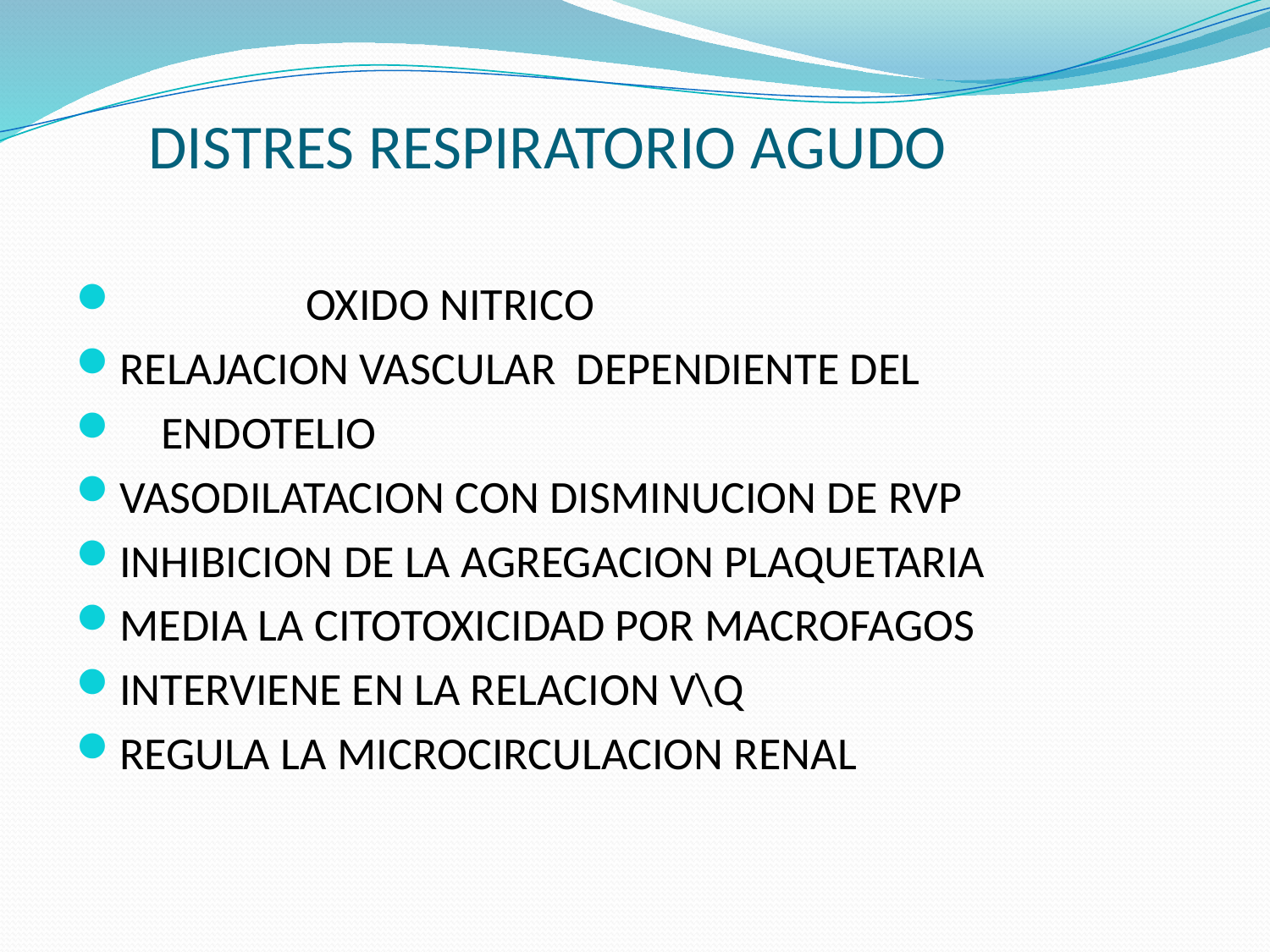

# DISTRES RESPIRATORIO AGUDO
                  OXIDO NITRICO
RELAJACION VASCULAR  DEPENDIENTE DEL
    ENDOTELIO
VASODILATACION CON DISMINUCION DE RVP
INHIBICION DE LA AGREGACION PLAQUETARIA
MEDIA LA CITOTOXICIDAD POR MACROFAGOS
INTERVIENE EN LA RELACION V\Q
REGULA LA MICROCIRCULACION RENAL